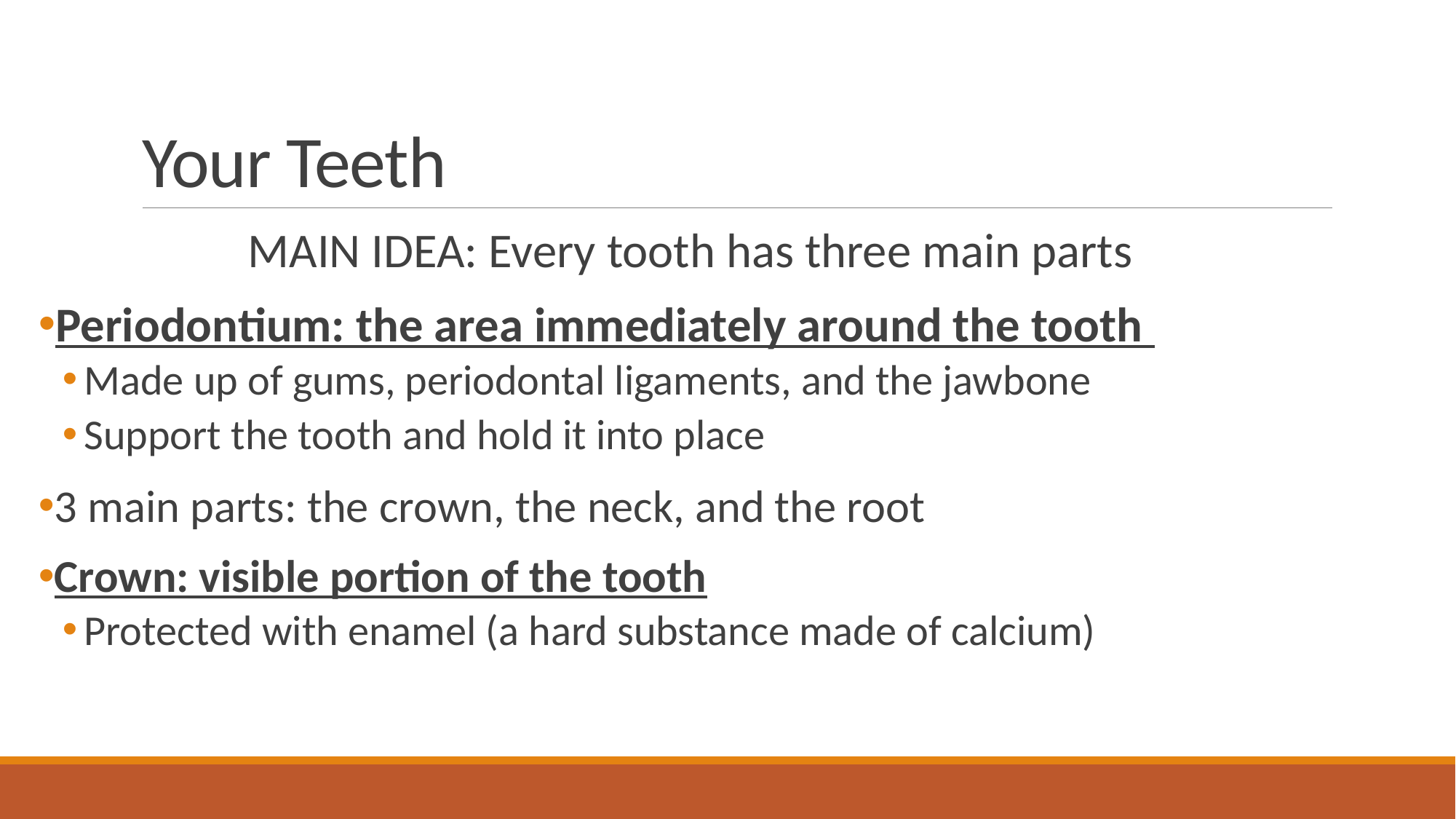

# Your Teeth
MAIN IDEA: Every tooth has three main parts
Periodontium: the area immediately around the tooth
Made up of gums, periodontal ligaments, and the jawbone
Support the tooth and hold it into place
3 main parts: the crown, the neck, and the root
Crown: visible portion of the tooth
Protected with enamel (a hard substance made of calcium)